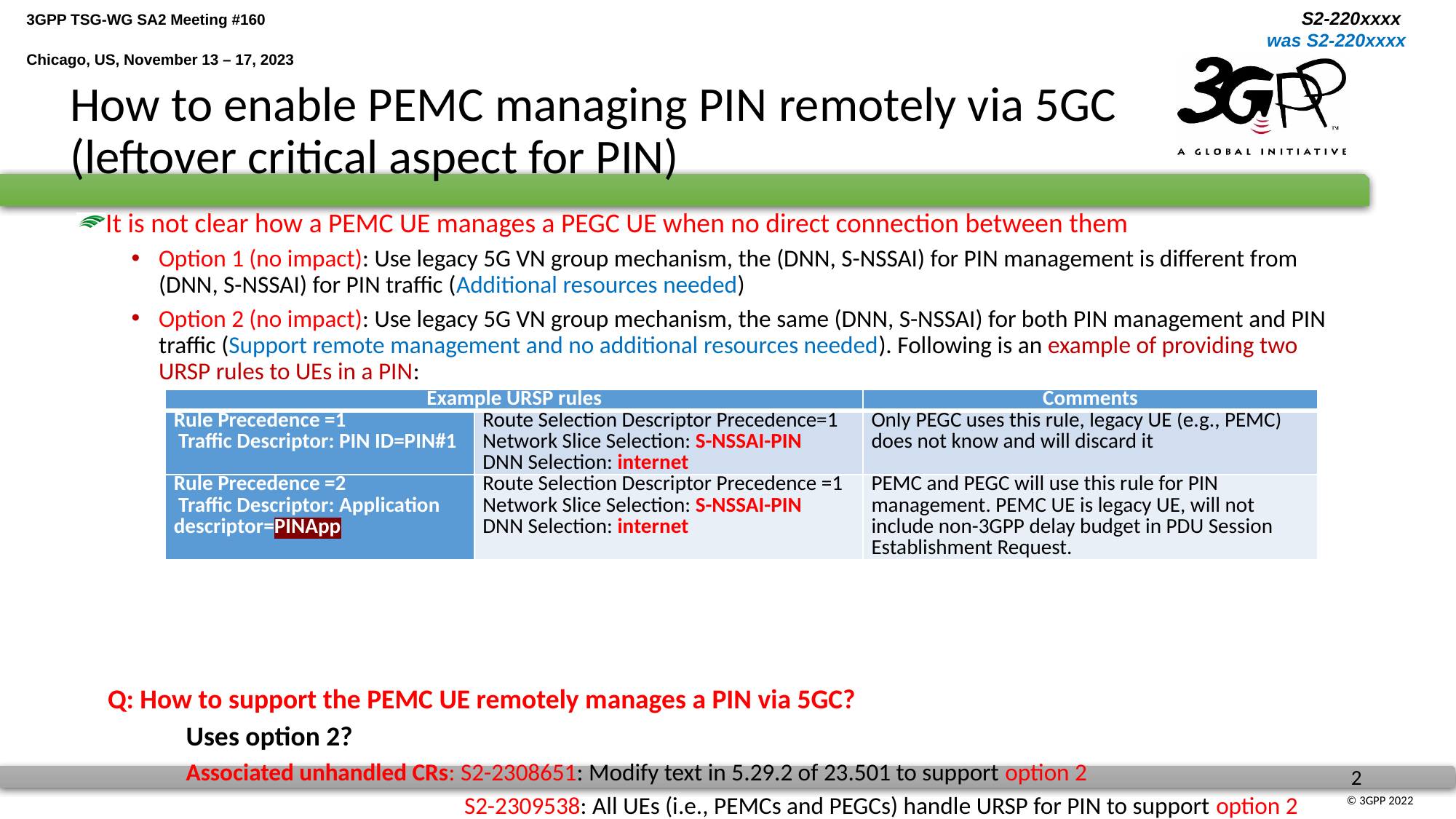

# How to enable PEMC managing PIN remotely via 5GC (leftover critical aspect for PIN)
It is not clear how a PEMC UE manages a PEGC UE when no direct connection between them
Option 1 (no impact): Use legacy 5G VN group mechanism, the (DNN, S-NSSAI) for PIN management is different from (DNN, S-NSSAI) for PIN traffic (Additional resources needed)
Option 2 (no impact): Use legacy 5G VN group mechanism, the same (DNN, S-NSSAI) for both PIN management and PIN traffic (Support remote management and no additional resources needed). Following is an example of providing two URSP rules to UEs in a PIN:

     Q: How to support the PEMC UE remotely manages a PIN via 5GC?
Uses option 2?
Associated unhandled CRs: S2-2308651: Modify text in 5.29.2 of 23.501 to support option 2
		           S2-2309538: All UEs (i.e., PEMCs and PEGCs) handle URSP for PIN to support option 2
| Example URSP rules |  | Comments |
| --- | --- | --- |
| Rule Precedence =1  Traffic Descriptor: PIN ID=PIN#1 | Route Selection Descriptor Precedence=1 Network Slice Selection: S-NSSAI-PIN DNN Selection: internet | Only PEGC uses this rule, legacy UE (e.g., PEMC) does not know and will discard it |
| Rule Precedence =2  Traffic Descriptor: Application descriptor=PINApp | Route Selection Descriptor Precedence =1 Network Slice Selection: S-NSSAI-PIN DNN Selection: internet | PEMC and PEGC will use this rule for PIN management. PEMC UE is legacy UE, will not include non-3GPP delay budget in PDU Session Establishment Request. |